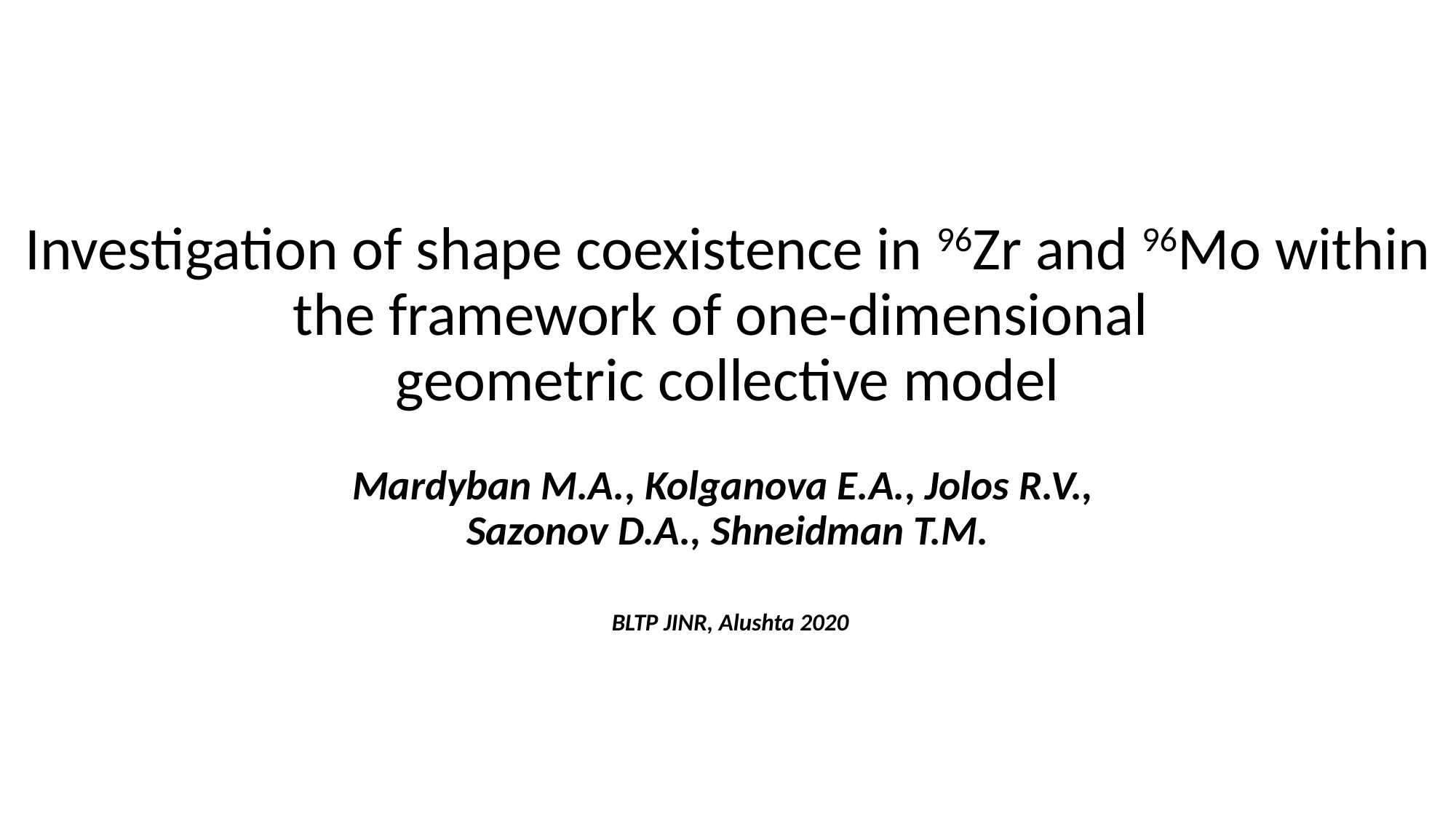

# Investigation of shape coexistence in 96Zr and 96Mo within the framework of one-dimensional geometric collective model
Mardyban М.А., Kolganova E.A., Jolos R.V.,
Sazonov D.A., Shneidman T.M.
 BLTP JINR, Alushta 2020